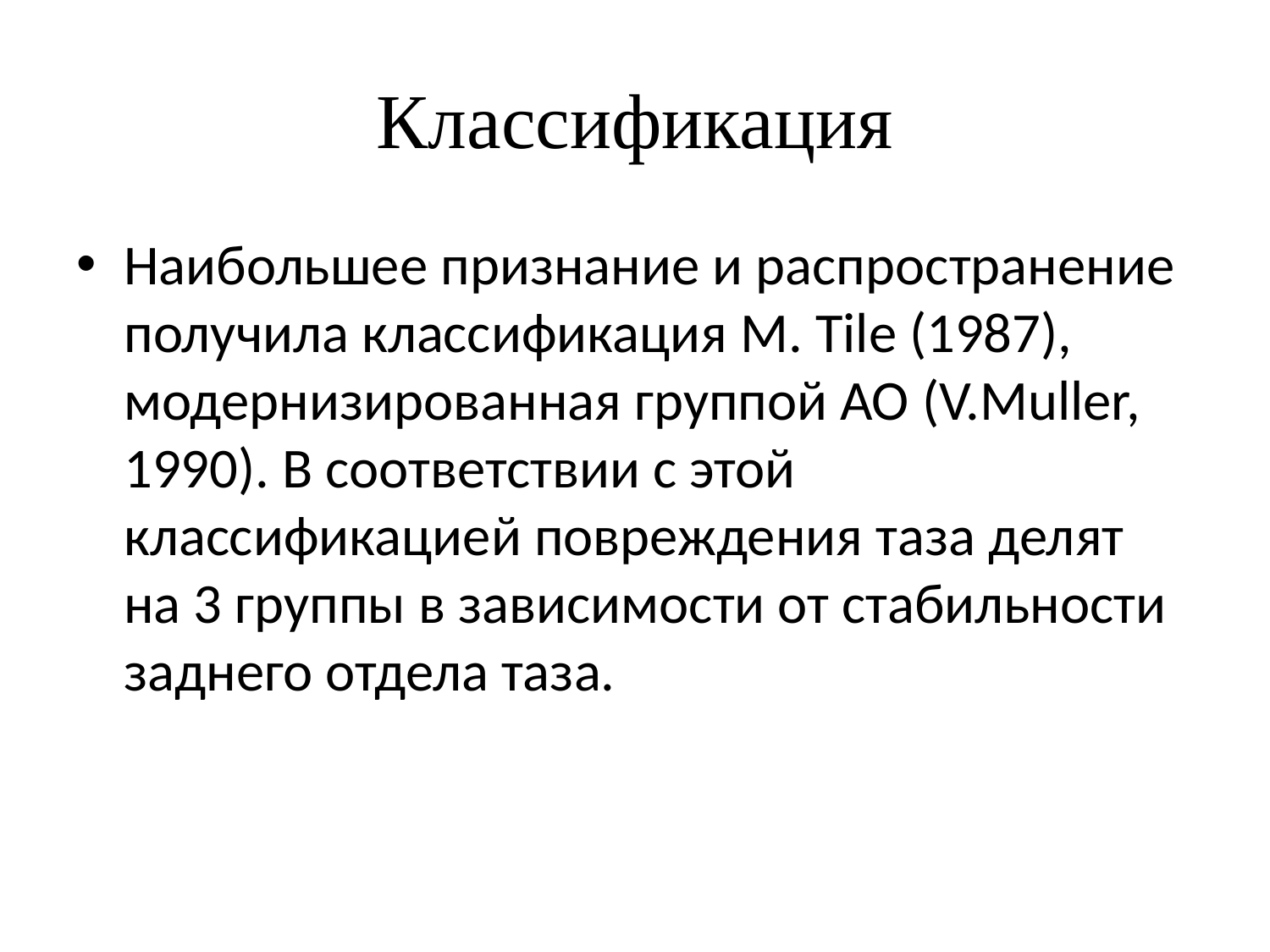

# Классификация
Наибольшее признание и распространение получила классификация M. Tile (1987), модернизированная группой АО (V.Muller, 1990). В соответствии с этой классификацией повреждения таза делят на 3 группы в зависимости от стабильности заднего отдела таза.